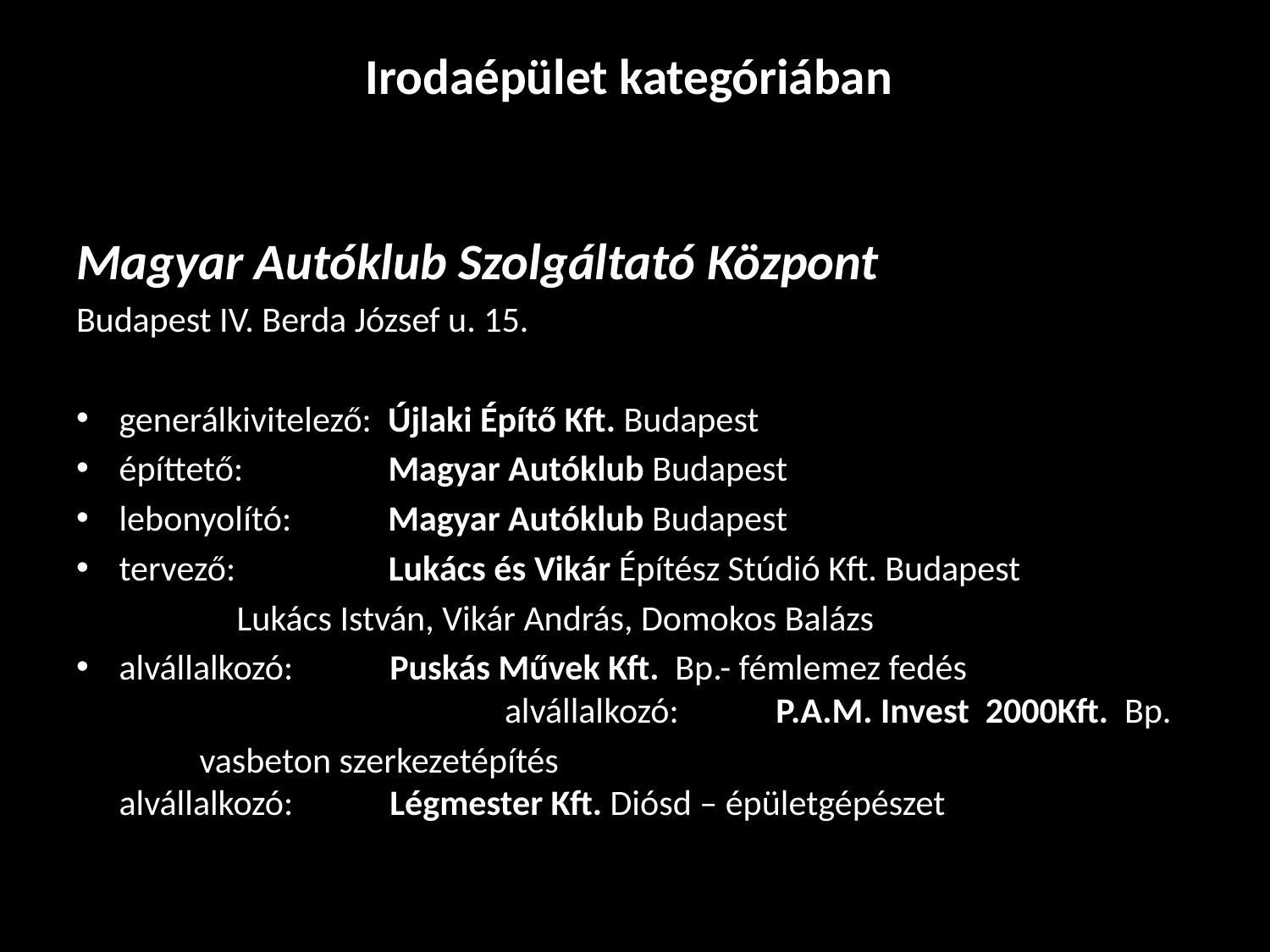

# Irodaépület kategóriában
Magyar Autóklub Szolgáltató Központ
Budapest IV. Berda József u. 15.

generálkivitelező:  Újlaki Építő Kft. Budapest
építtető:                  Magyar Autóklub Budapest
lebonyolító:            Magyar Autóklub Budapest
tervező:                   Lukács és Vikár Építész Stúdió Kft. Budapest
		          Lukács István, Vikár András, Domokos Balázs
alvállalkozó:            Puskás Művek Kft.  Bp.- fémlemez fedés                                                                             alvállalkozó:            P.A.M. Invest  2000Kft.  Bp.
			          vasbeton szerkezetépítés                                                                             alvállalkozó:            Légmester Kft. Diósd – épületgépészet